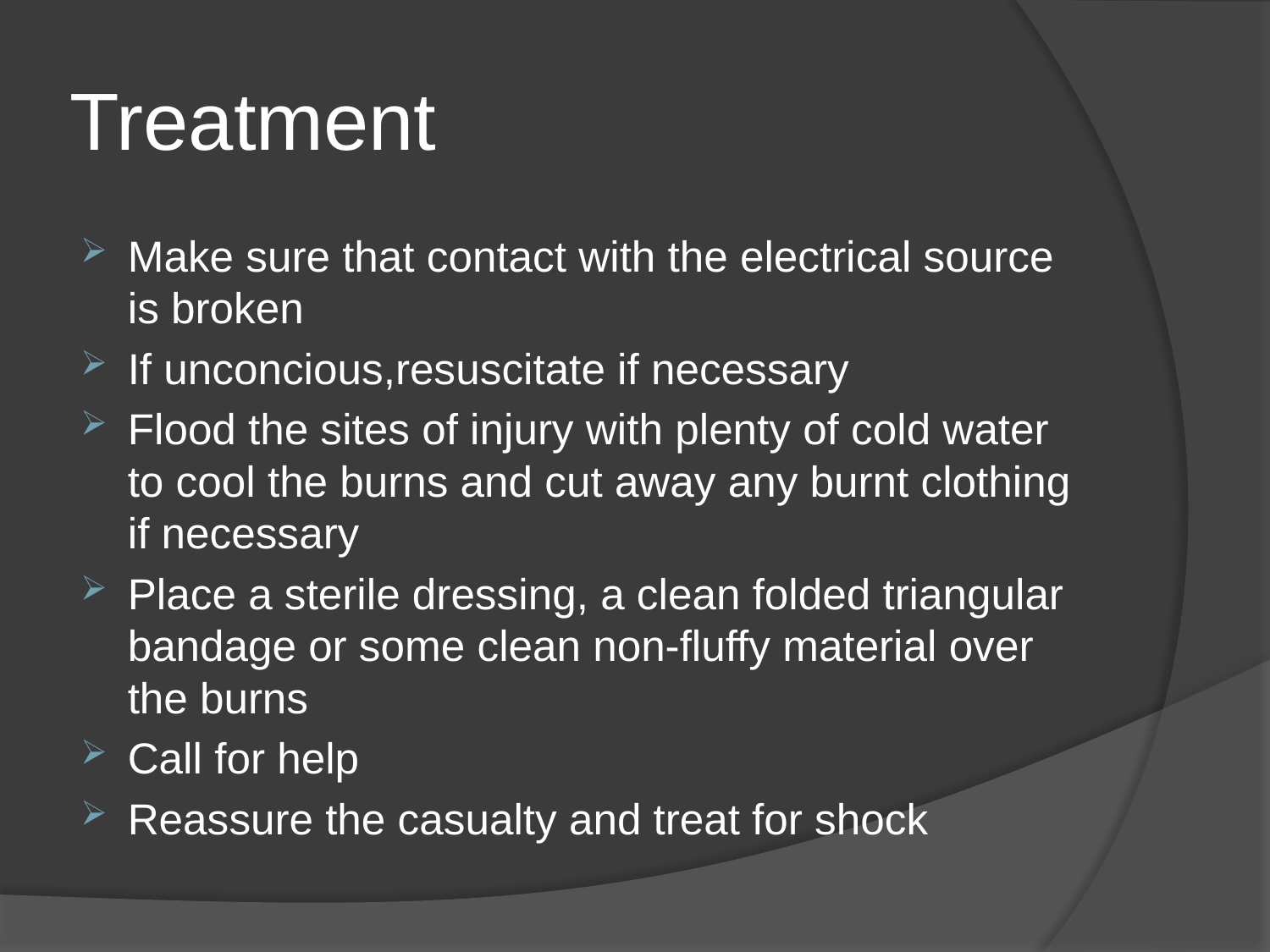

# Treatment
Make sure that contact with the electrical source is broken
If unconcious,resuscitate if necessary
Flood the sites of injury with plenty of cold water to cool the burns and cut away any burnt clothing if necessary
Place a sterile dressing, a clean folded triangular bandage or some clean non-fluffy material over the burns
Call for help
Reassure the casualty and treat for shock